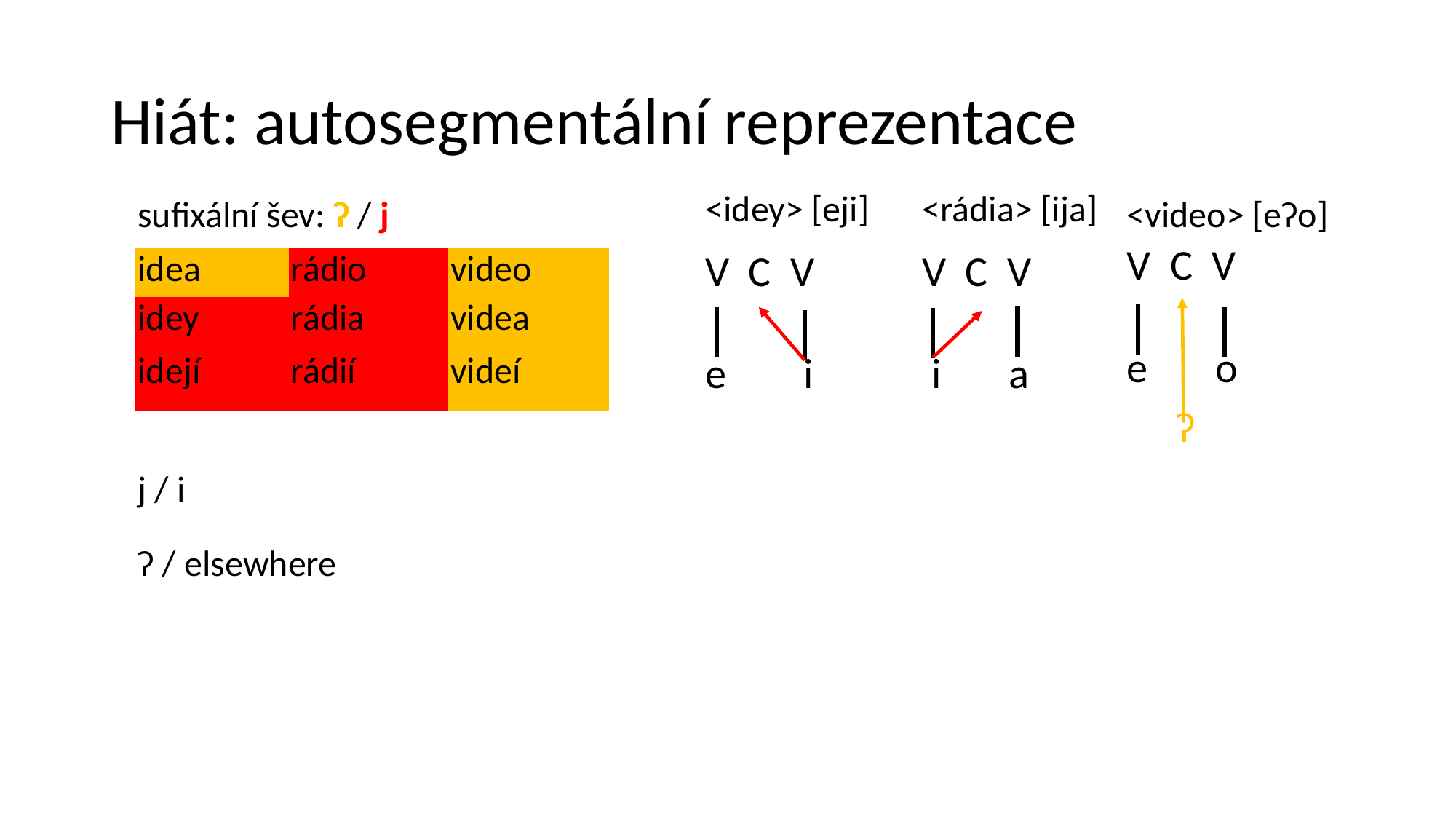

# Hiát: autosegmentální reprezentace
| sufixální šev: Ɂ / j |  |  |  |  | <idey> [eji] | <rádia> [ija] | <video> [eɁo] |
| --- | --- | --- | --- | --- | --- | --- | --- |
| idea | rádio | video |  |  | V C V | V C V | V C V |
| idey | rádia | videa |  |  |  |  |  |
| idejí | rádií | videí |  |  | e i | i a | e o |
|  |  |  |  |  |  |  | Ɂ |
| j / i |  |  |  |  |  |  |  |
|  |  |  |  |  |  |  |  |
| ʔ / elsewhere |  |  |  |  |  |  |  |
|  |  |  |  |  |  |  |  |
|  |  |  |  |  |  |  |  |
|  |  |  |  |  |  |  |  |
|  |  |  |  |  |  |  |  |
|  |  |  |  |  |  |  |  |